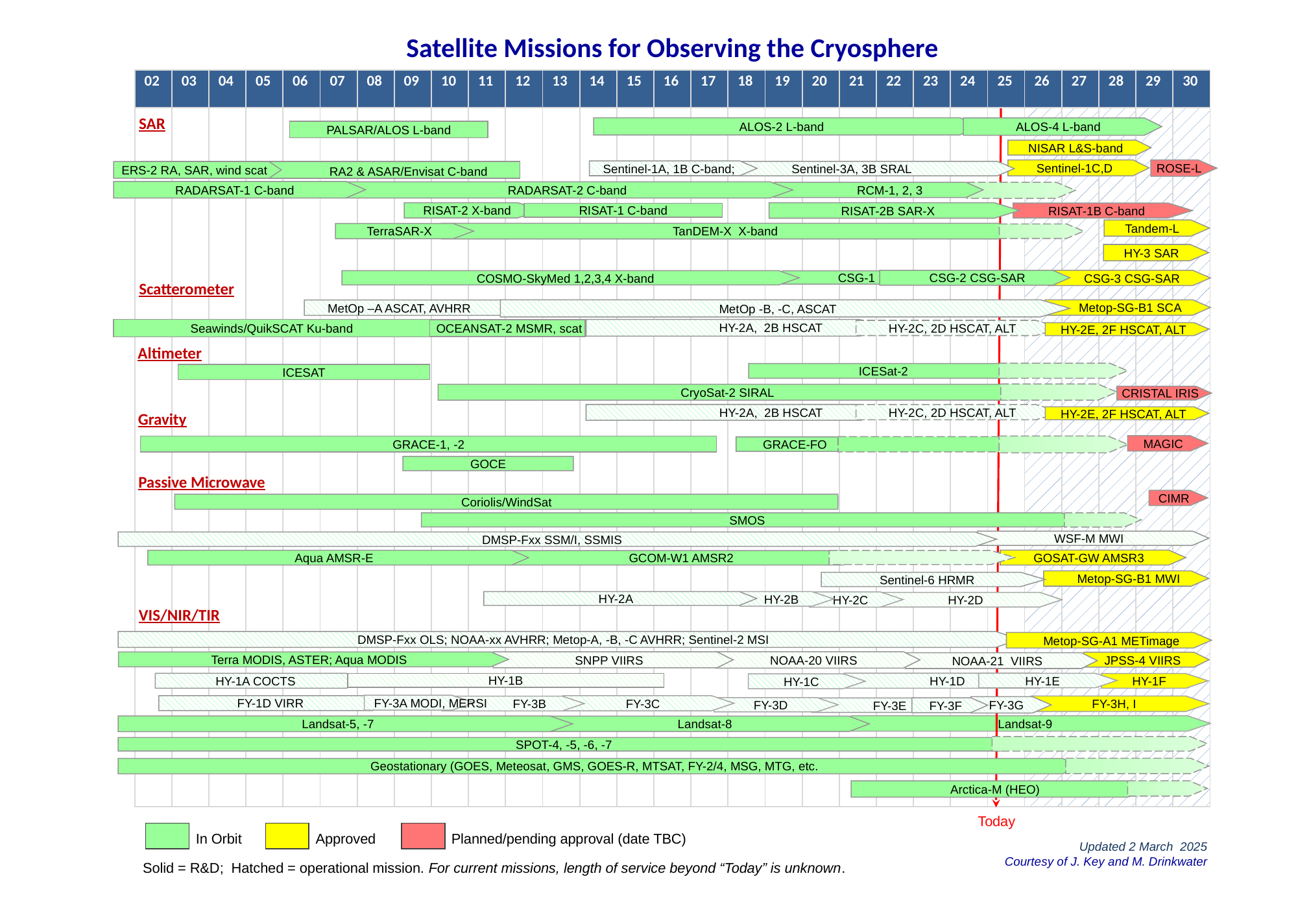

Satellite Missions for Observing the Cryosphere
| 02 | 03 | 04 | 05 | 06 | 07 | 08 | 09 | 10 | 11 | 12 | 13 | 14 | 15 | 16 | 17 | 18 | 19 | 20 | 21 | 22 | 23 | 24 | 25 | 26 | 27 | 28 | 29 | 30 |
| --- | --- | --- | --- | --- | --- | --- | --- | --- | --- | --- | --- | --- | --- | --- | --- | --- | --- | --- | --- | --- | --- | --- | --- | --- | --- | --- | --- | --- |
|  |  |  |  |  |  |  |  |  |  |  |  |  |  |  |  |  |  |  |  |  |  |  |  |  |  |  |  |  |
SAR

ALOS-2 L-band
ALOS-4 L-band
PALSAR/ALOS L-band
NISAR L&S-band
Sentinel-1C,D
ROSE-L
Sentinel-1A, 1B C-band;
Sentinel-3A, 3B SRAL
ERS-2 RA, SAR, wind scat
                                     RA2 & ASAR/Envisat C-band
RADARSAT-1 C-band
   RADARSAT-2 C-band
         RCM-1, 2, 3

RISAT-2 X-band
RISAT-2B SAR-X
RISAT-1B C-band
RISAT-1 C-band
Tandem-L
TanDEM-X  X-band
TerraSAR-X

HY-3 SAR
    CSG-2 CSG-SAR
    CSG-3 CSG-SAR
COSMO-SkyMed 1,2,3,4 X-band
CSG-1
Scatterometer
    Metop-SG-B1 SCA
MetOp -B, -C, ASCAT
    MetOp –A ASCAT, AVHRR
Seawinds/QuikSCAT Ku-band
                        HY-2A,  2B HSCAT
 OCEANSAT-2 MSMR, scat
HY-2C, 2D HSCAT, ALT
HY-2E, 2F HSCAT, ALT
Altimeter

ICESat-2
ICESAT

CryoSat-2 SIRAL
CRISTAL IRIS
Gravity
                        HY-2A,  2B HSCAT
HY-2C, 2D HSCAT, ALT
HY-2E, 2F HSCAT, ALT
MAGIC

GRACE-1, -2

GRACE-FO
GOCE
Passive Microwave
CIMR
Coriolis/WindSat

SMOS
WSF-M MWI
DMSP-Fxx SSM/I, SSMIS
GOSAT-GW AMSR3
Aqua AMSR-E

GCOM-W1 AMSR2
    Metop-SG-B1 MWI
Sentinel-6 HRMR
HY-2A
HY-2B
HY-2C
HY-2D
VIS/NIR/TIR
DMSP-Fxx OLS; NOAA-xx AVHRR; Metop-A, -B, -C AVHRR; Sentinel-2 MSI
    Metop-SG-A1 METimage
NOAA-20 VIIRS
Terra MODIS, ASTER; Aqua MODIS
SNPP VIIRS
JPSS-4 VIIRS
NOAA-21  VIIRS
HY-1A COCTS
HY-1D
HY-1E
HY-1B
HY-1F
HY-1C
FY-3A MODI, MERSI
FY-3C
FY-1D VIRR
FY-3H, I
             FY-3B
FY-3G
FY-3D
FY-3F
             FY-3E
Landsat-9
Landsat-5, -7
Landsat-8

SPOT-4, -5, -6, -7

Geostationary (GOES, Meteosat, GMS, GOES-R, MTSAT, FY-2/4, MSG, MTG, etc.

Arctica-M (HEO)
Today

In Orbit

Approved

Planned/pending approval (date TBC)
Updated 2 March  2025
Courtesy of J. Key and M. Drinkwater
Solid = R&D;  Hatched = operational mission. For current missions, length of service beyond “Today” is unknown.